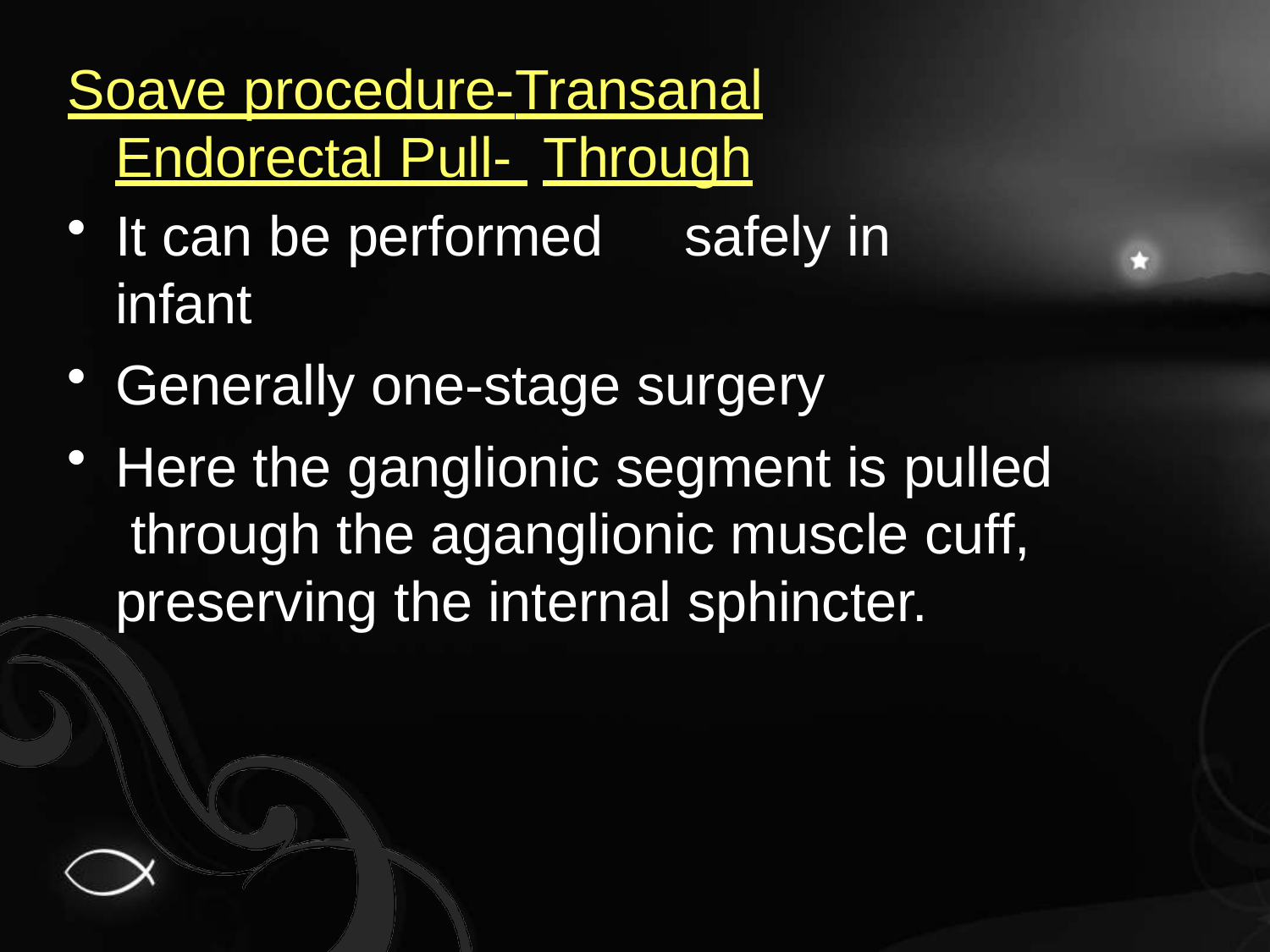

Soave procedure-Transanal Endorectal Pull-  Through
It can be performed	safely in infant
Generally one-stage surgery
Here the ganglionic segment is pulled  through the aganglionic muscle cuff,  preserving the internal sphincter.